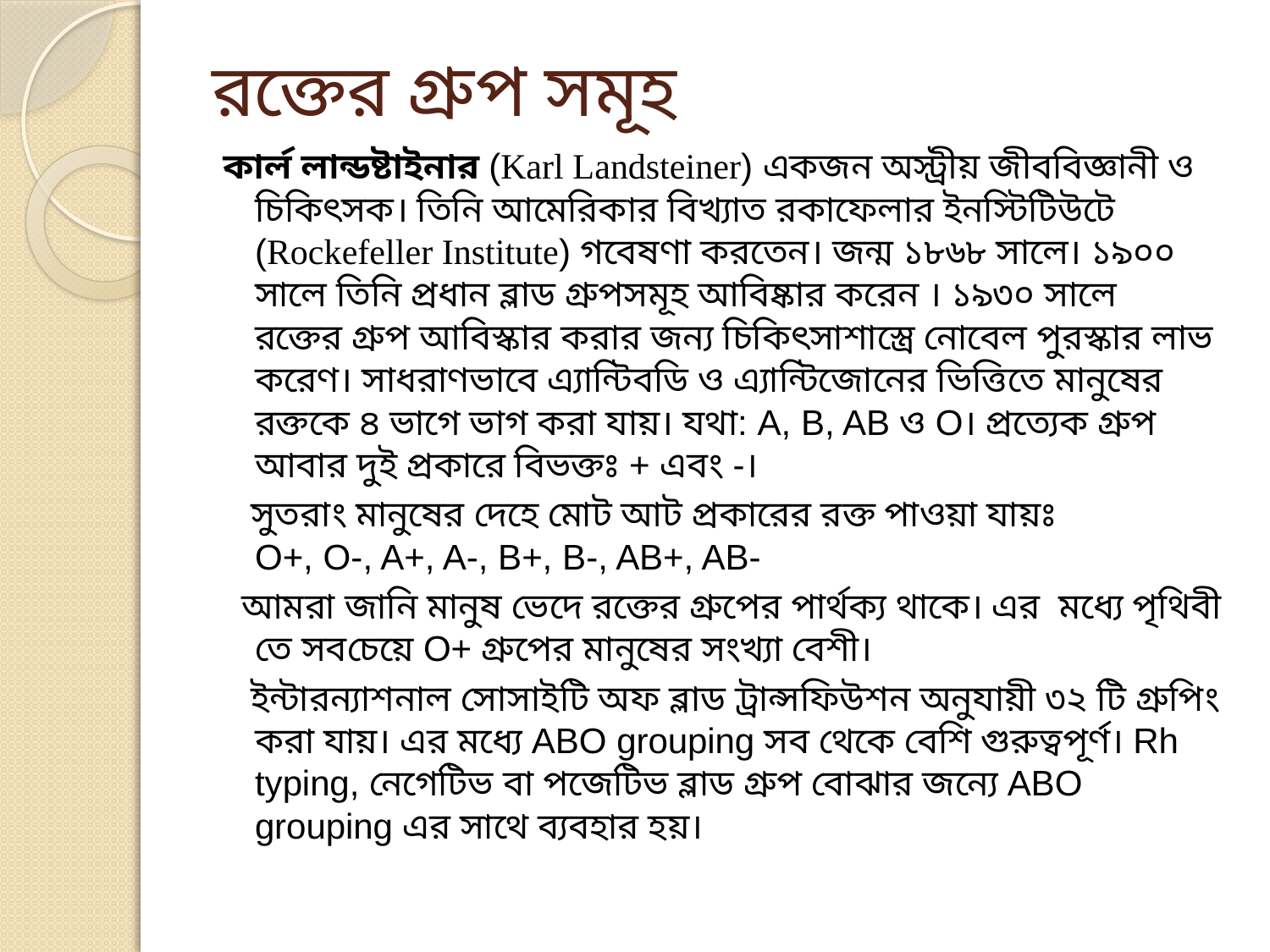

# রক্তের গ্রুপ সমূহ
কার্ল লান্ডষ্টাইনার (Karl Landsteiner) একজন অস্ট্রীয় জীববিজ্ঞানী ও চিকিৎসক। তিনি আমেরিকার বিখ্যাত রকাফেলার ইনস্টিটিউটে (Rockefeller Institute) গবেষণা করতেন। জন্ম ১৮৬৮ সালে। ১৯০০ সালে তিনি প্রধান ব্লাড গ্রুপসমূহ আবিষ্কার করেন । ১৯৩০ সালে রক্তের গ্রুপ আবিস্কার করার জন্য চিকিৎসাশাস্ত্রে নোবেল পুরস্কার লাভ করেণ। সাধরাণভাবে এ্যান্টিবডি ও এ্যান্টিজোনের ভিত্তিতে মানুষের রক্তকে ৪ ভাগে ভাগ করা যায়। যথা: A, B, AB ও O। প্রত্যেক গ্রুপ আবার দুই প্রকারে বিভক্তঃ + এবং -।
   সুতরাং মানুষের দেহে মোট আট প্রকারের রক্ত পাওয়া যায়ঃ
O+, O-, A+, A-, B+, B-, AB+, AB-
  আমরা জানি মানুষ ভেদে রক্তের গ্রুপের পার্থক্য থাকে। এর  মধ্যে পৃথিবী তে সবচেয়ে O+ গ্রুপের মানুষের সংখ্যা বেশী।
   ইন্টারন্যাশনাল সোসাইটি অফ ব্লাড ট্রান্সফিউশন অনুযায়ী ৩২ টি গ্রুপিং করা যায়। এর মধ্যে ABO grouping সব থেকে বেশি গুরুত্বপূর্ণ। Rh typing, নেগেটিভ বা পজেটিভ ব্লাড গ্রুপ বোঝার জন্যে ABO grouping এর সাথে ব্যবহার হয়।